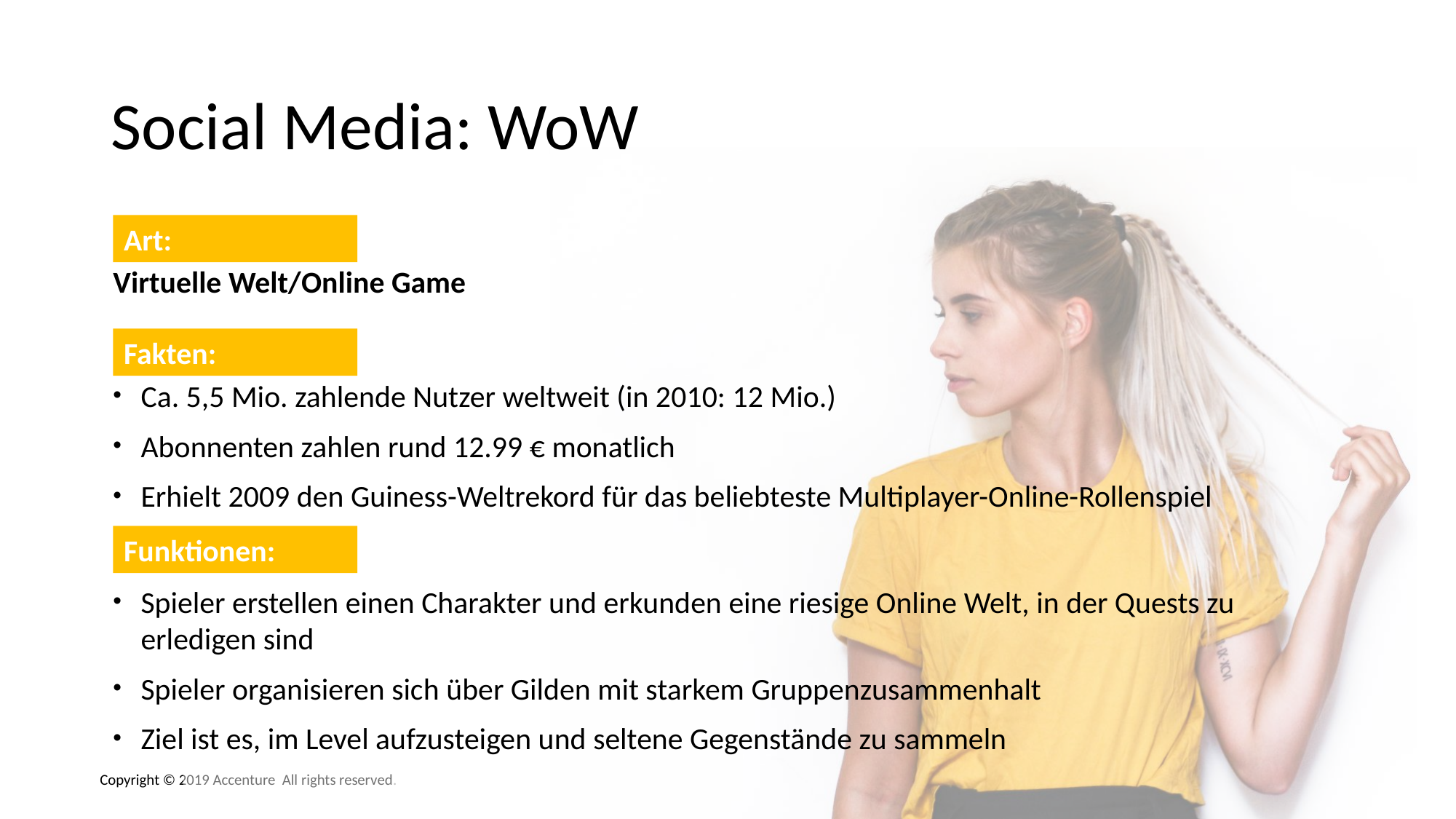

# Social Media: WoW
Art:
Virtuelle Welt/Online Game

Fakten:
Ca. 5,5 Mio. zahlende Nutzer weltweit (in 2010: 12 Mio.)
Abonnenten zahlen rund 12.99 € monatlich
Erhielt 2009 den Guiness-Weltrekord für das beliebteste Multiplayer-Online-Rollenspiel
Funktionen:
Spieler erstellen einen Charakter und erkunden eine riesige Online Welt, in der Quests zu erledigen sind
Spieler organisieren sich über Gilden mit starkem Gruppenzusammenhalt
Ziel ist es, im Level aufzusteigen und seltene Gegenstände zu sammeln